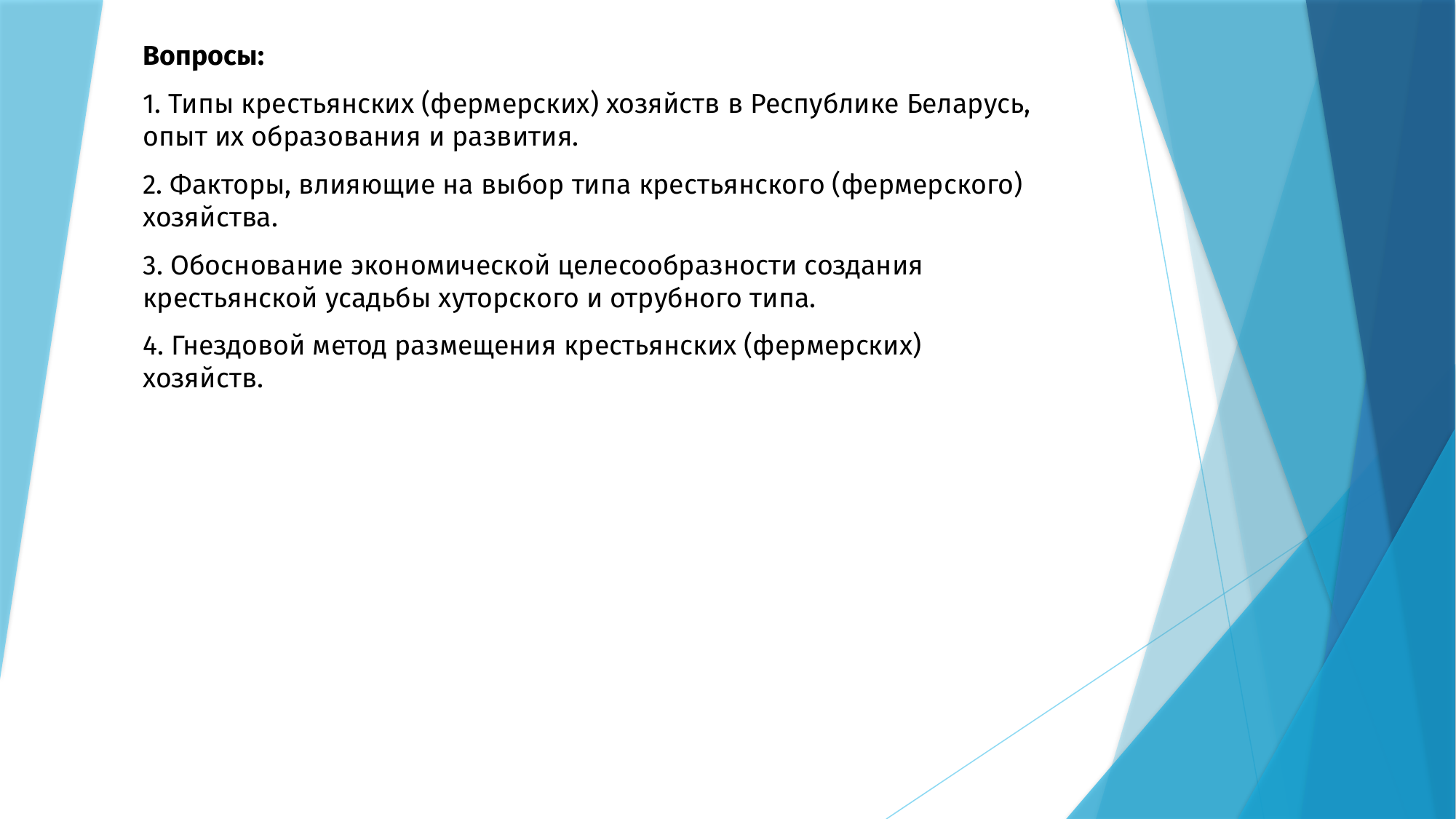

Вопросы:
1. Типы крестьянских (фермерских) хозяйств в Республике Беларусь, опыт их образования и развития.
2. Факторы, влияющие на выбор типа крестьянского (фермерского) хозяйства.
3. Обоснование экономической целесообразности создания крестьянской усадьбы хуторского и отрубного типа.
4. Гнездовой метод размещения крестьянских (фермерских) хозяйств.